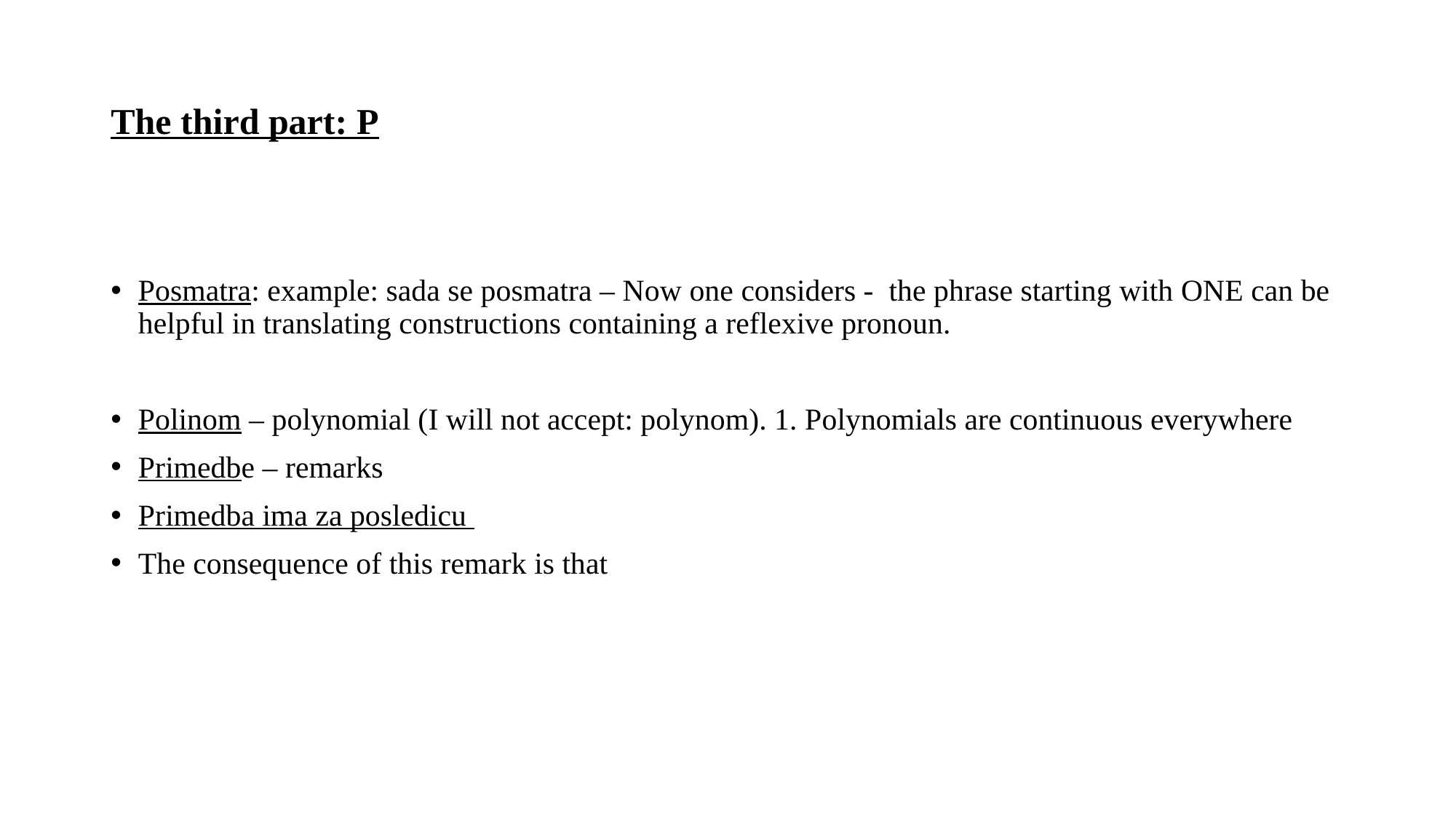

# The third part: P

Posmatra: example: sada se posmatra – Now one considers -  the phrase starting with ONE can be helpful in translating constructions containing a reflexive pronoun.

Polinom – polynomial (I will not accept: polynom). 1. Polynomials are continuous everywhere
Primedbe – remarks
Primedba ima za posledicu
The consequence of this remark is that